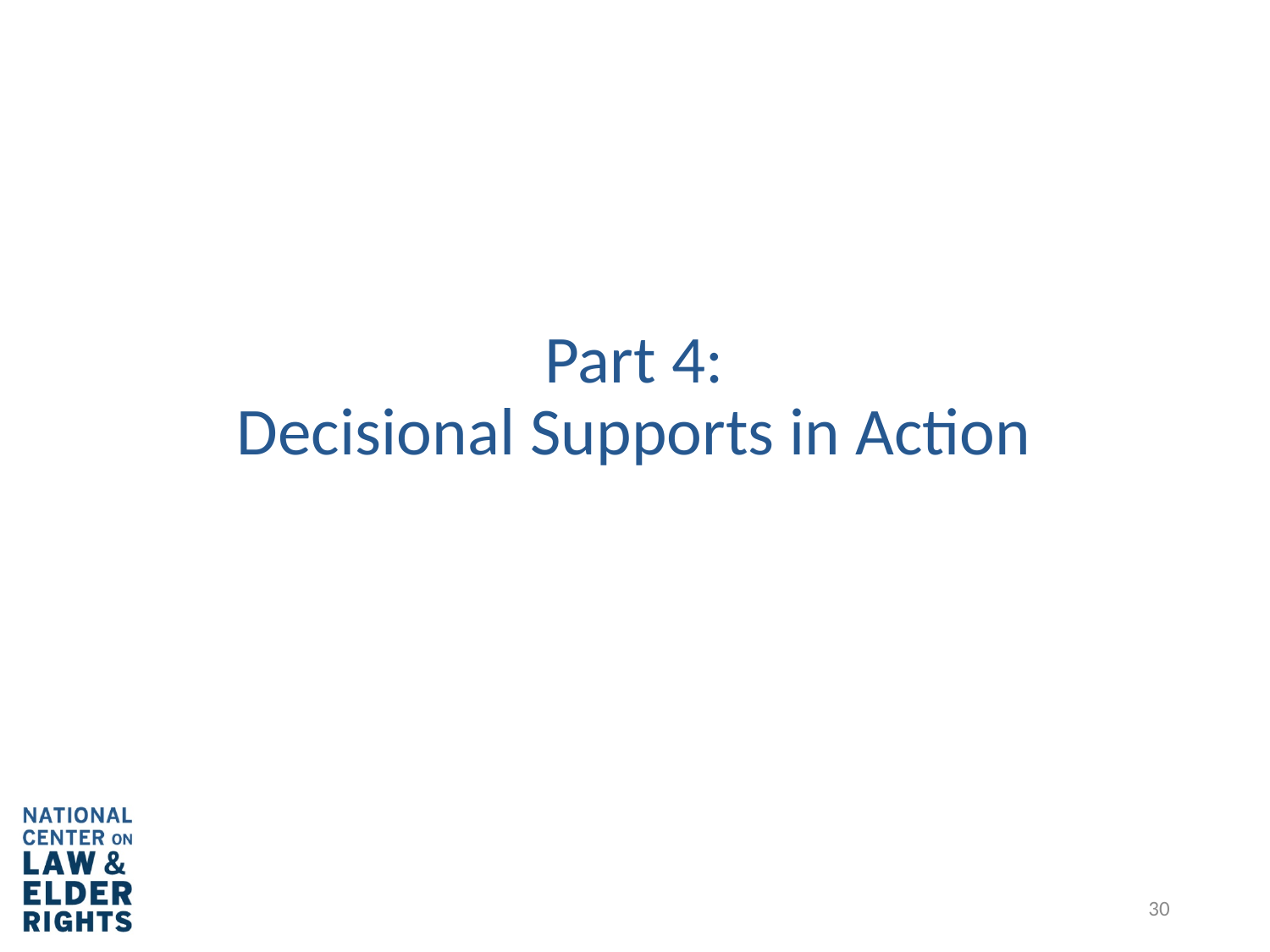

# Part 4: Decisional Supports in Action
30